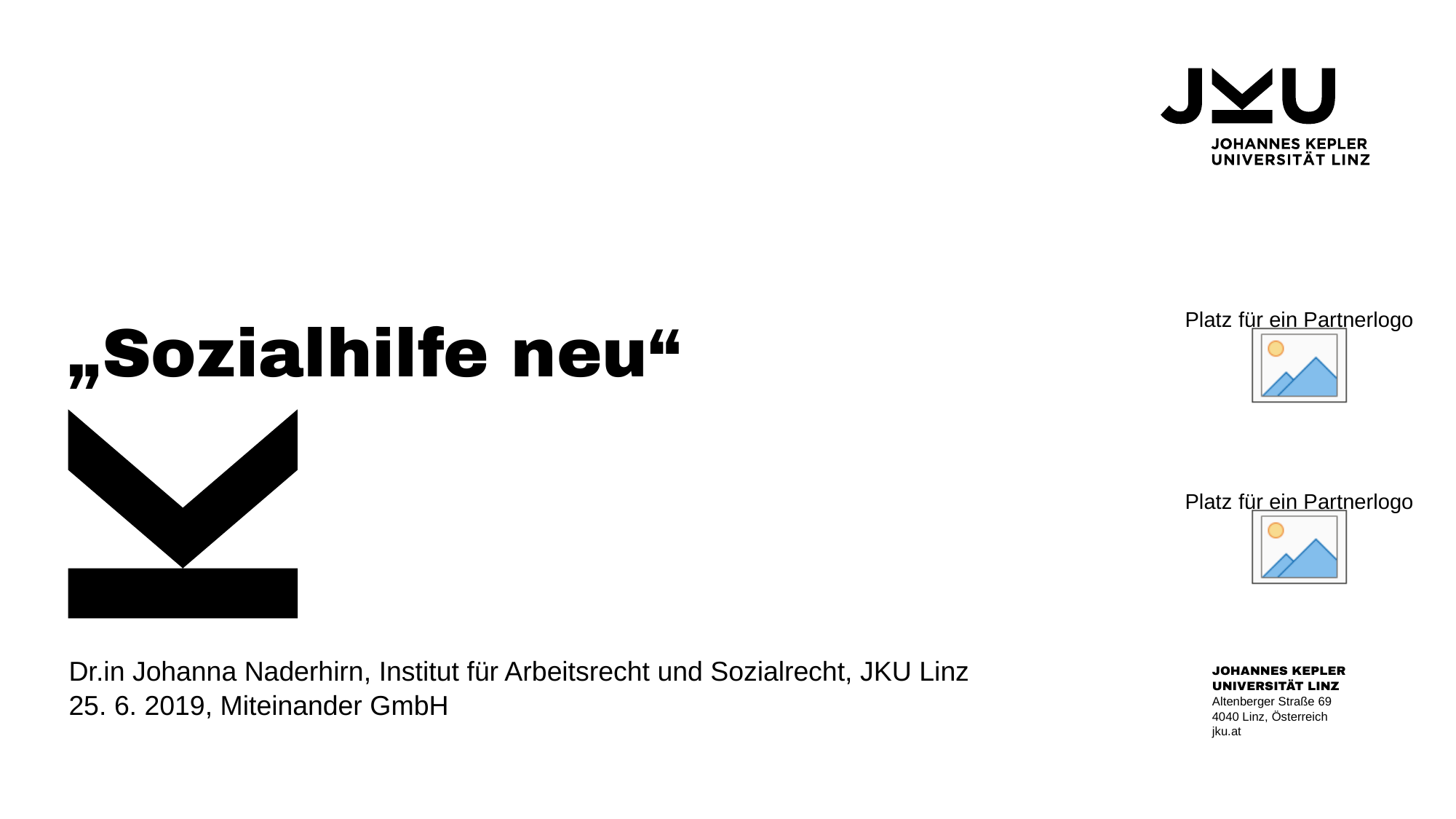

# „Sozialhilfe neu“

Dr.in Johanna Naderhirn, Institut für Arbeitsrecht und Sozialrecht, JKU Linz
25. 6. 2019, Miteinander GmbH